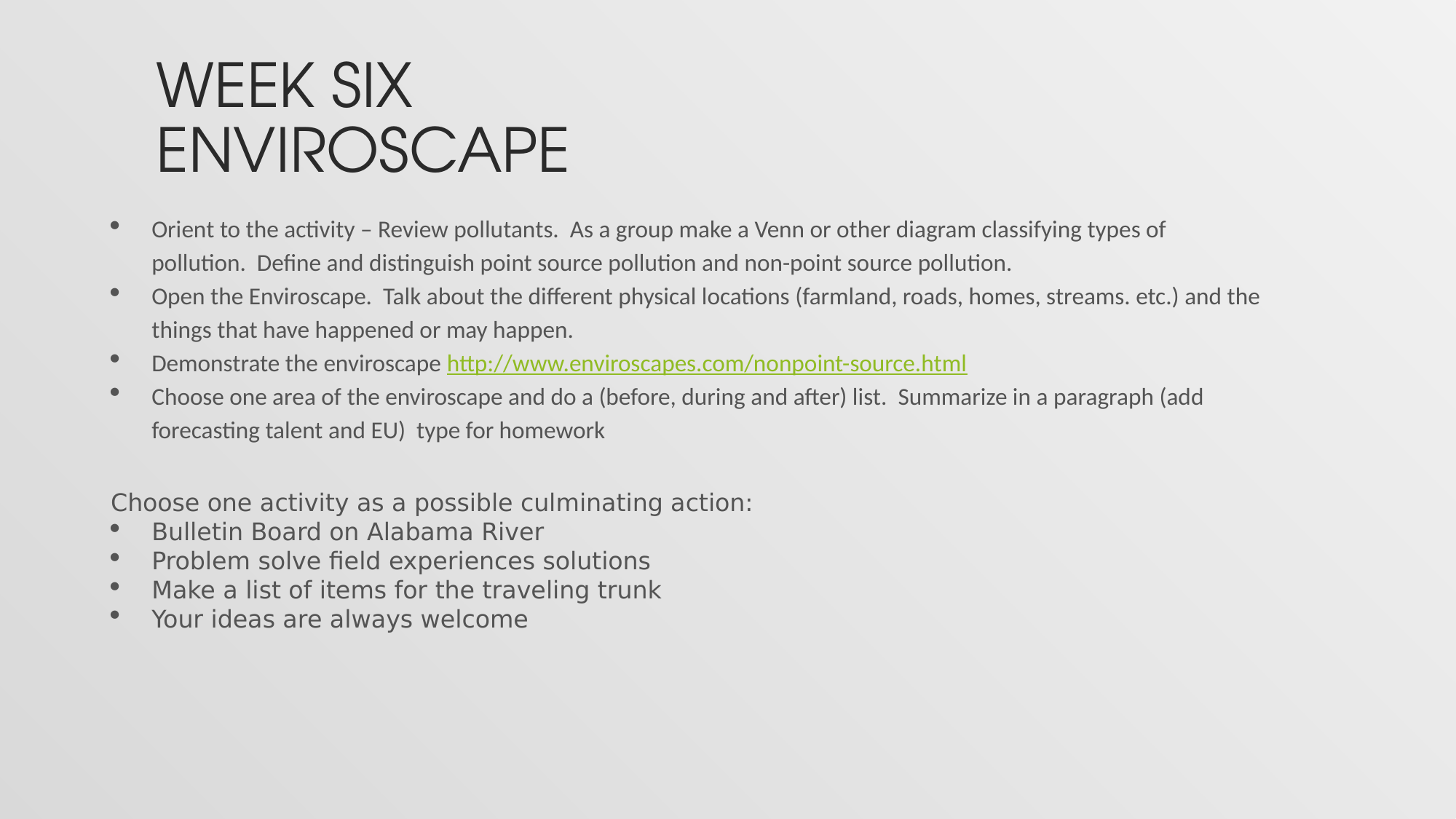

# Week Six Enviroscape

Orient to the activity – Review pollutants.  As a group make a Venn or other diagram classifying types of pollution.  Define and distinguish point source pollution and non-point source pollution.
Open the Enviroscape.  Talk about the different physical locations (farmland, roads, homes, streams. etc.) and the things that have happened or may happen.
Demonstrate the enviroscape http://www.enviroscapes.com/nonpoint-source.html
Choose one area of the enviroscape and do a (before, during and after) list.  Summarize in a paragraph (add forecasting talent and EU)  type for homework

Choose one activity as a possible culminating action:
Bulletin Board on Alabama River
Problem solve field experiences solutions
Make a list of items for the traveling trunk
Your ideas are always welcome